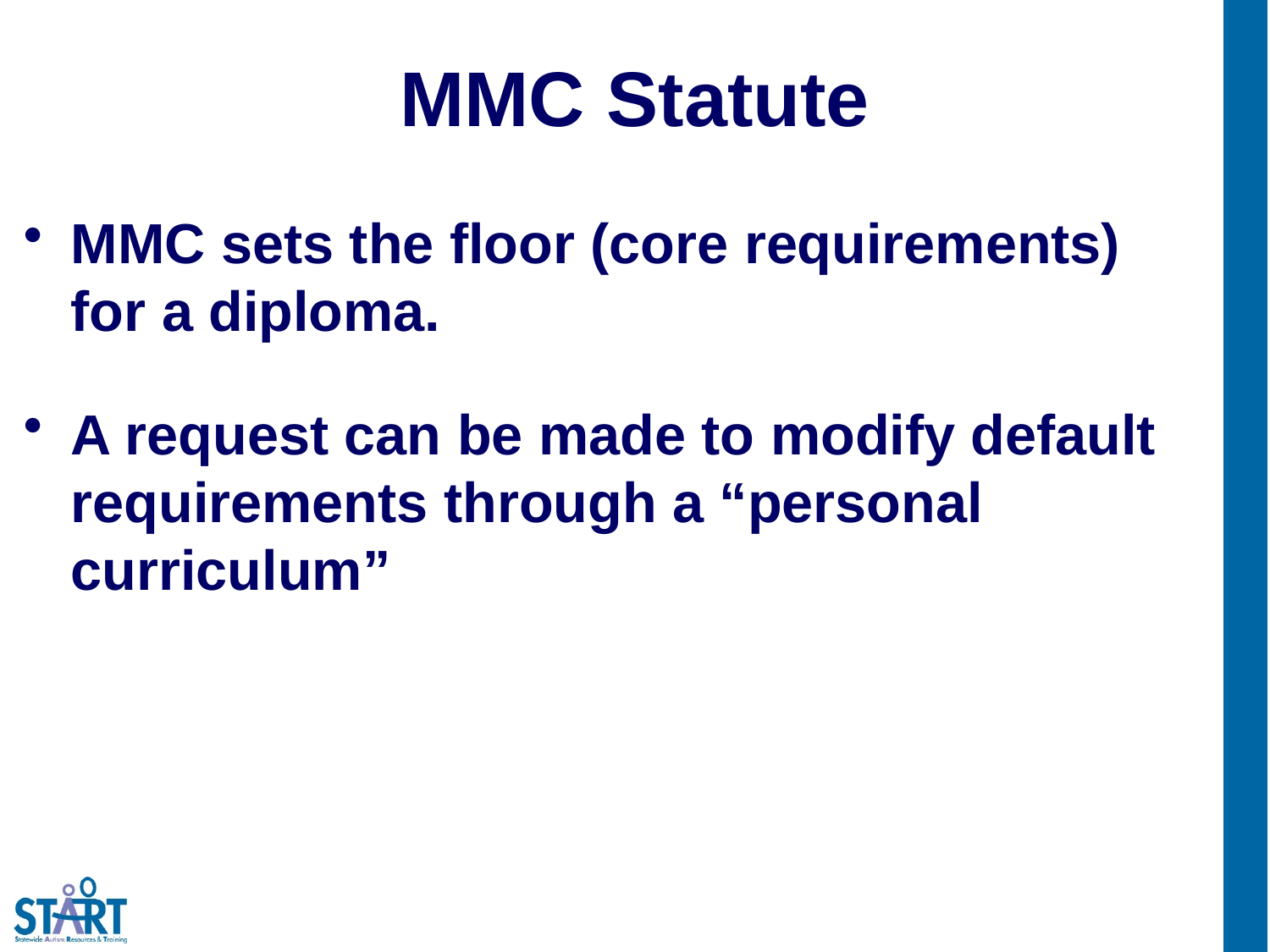

# MMC Statute
MMC sets the floor (core requirements) for a diploma.

A request can be made to modify default requirements through a “personal curriculum”